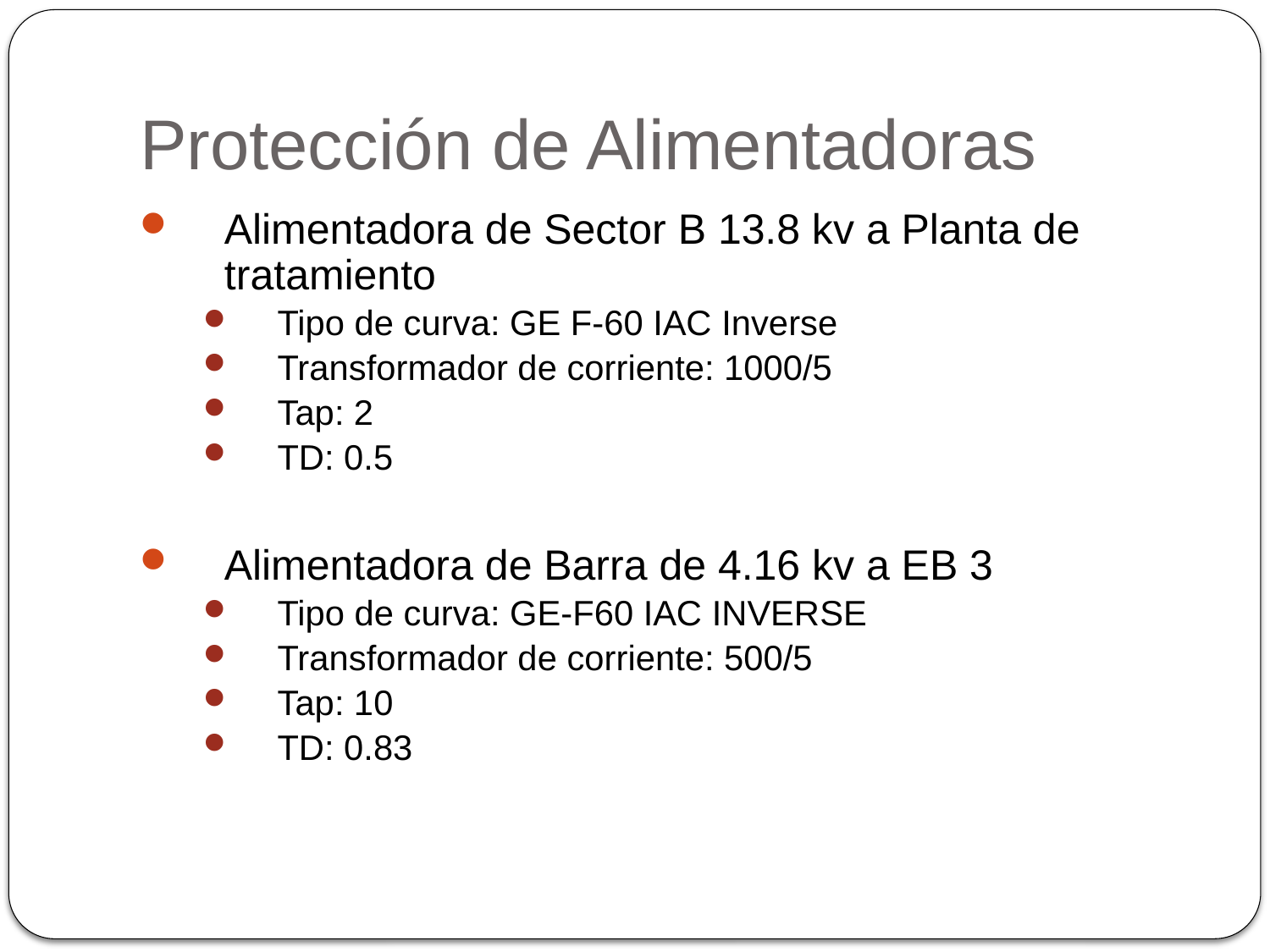

# Protección de Alimentadoras
Alimentadora de Sector B 13.8 kv a Planta de tratamiento
Tipo de curva: GE F-60 IAC Inverse
Transformador de corriente: 1000/5
Tap: 2
TD: 0.5

Alimentadora de Barra de 4.16 kv a EB 3
Tipo de curva: GE-F60 IAC INVERSE
Transformador de corriente: 500/5
Tap: 10
TD: 0.83